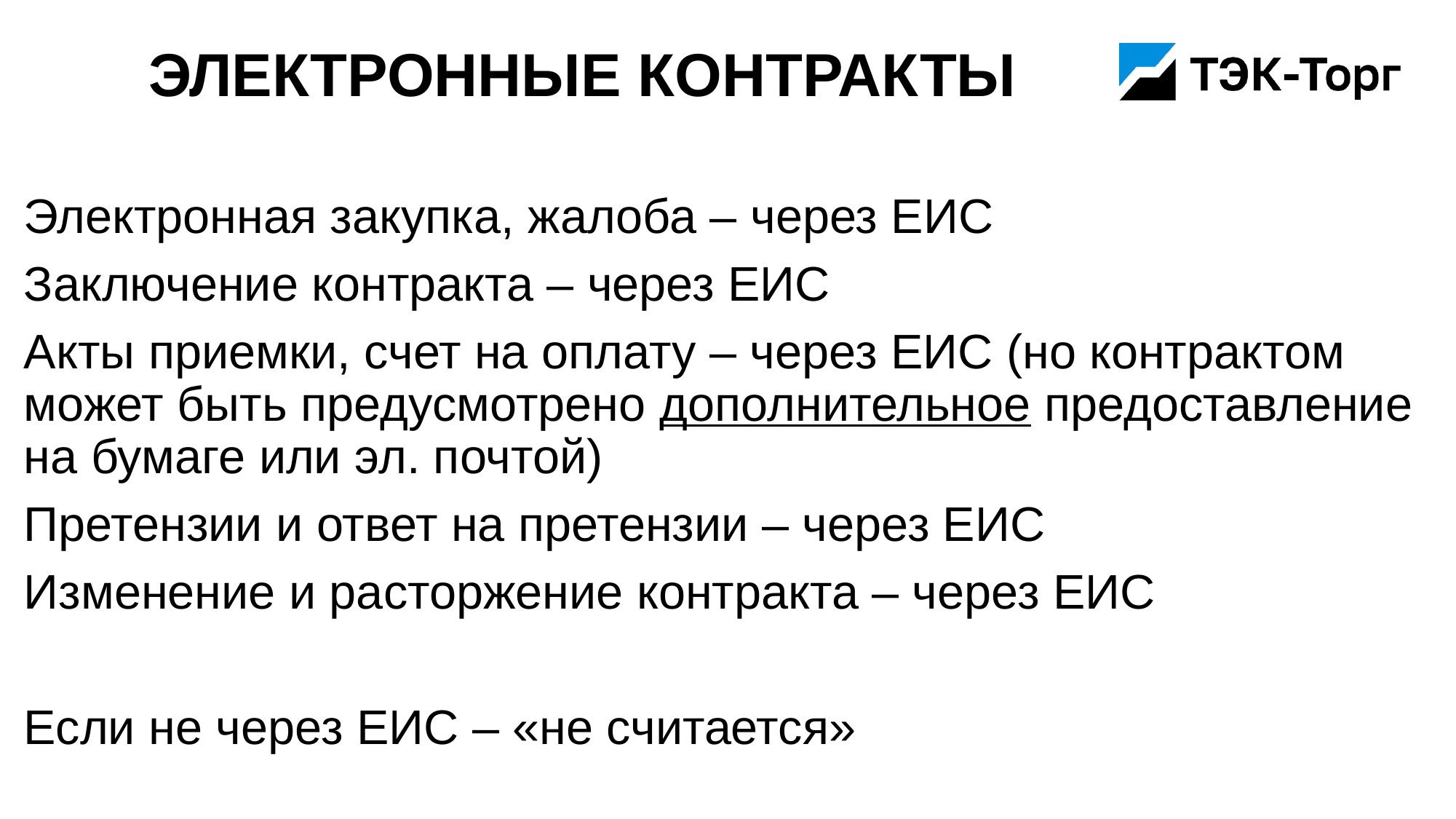

# Электронные контракты
Электронная закупка, жалоба – через ЕИС
Заключение контракта – через ЕИС
Акты приемки, счет на оплату – через ЕИС (но контрактом может быть предусмотрено дополнительное предоставление на бумаге или эл. почтой)
Претензии и ответ на претензии – через ЕИС
Изменение и расторжение контракта – через ЕИС

Если не через ЕИС – «не считается»